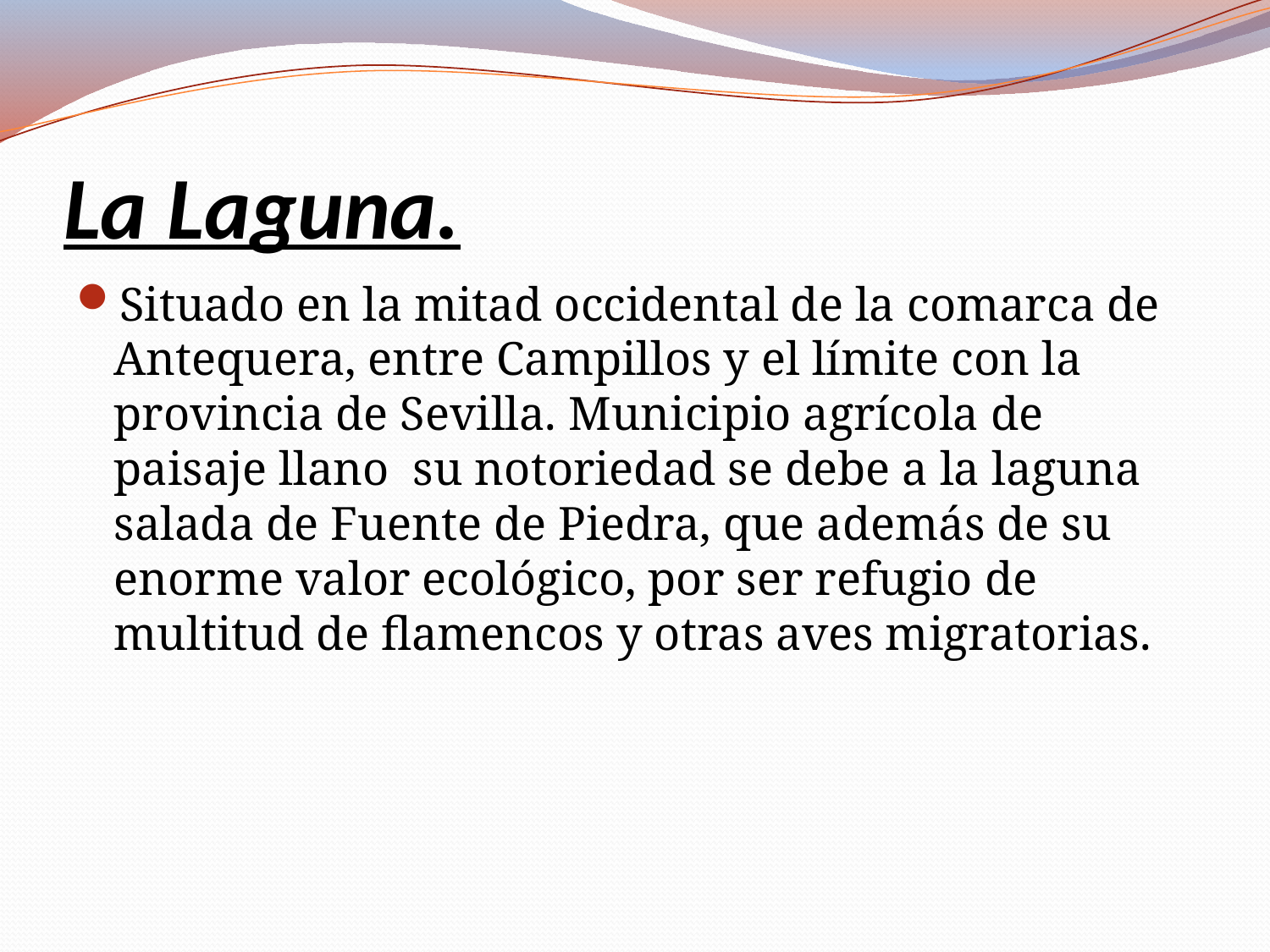

# La Laguna.
Situado en la mitad occidental de la comarca de Antequera, entre Campillos y el límite con la provincia de Sevilla. Municipio agrícola de paisaje llano  su notoriedad se debe a la laguna salada de Fuente de Piedra, que además de su enorme valor ecológico, por ser refugio de multitud de flamencos y otras aves migratorias.